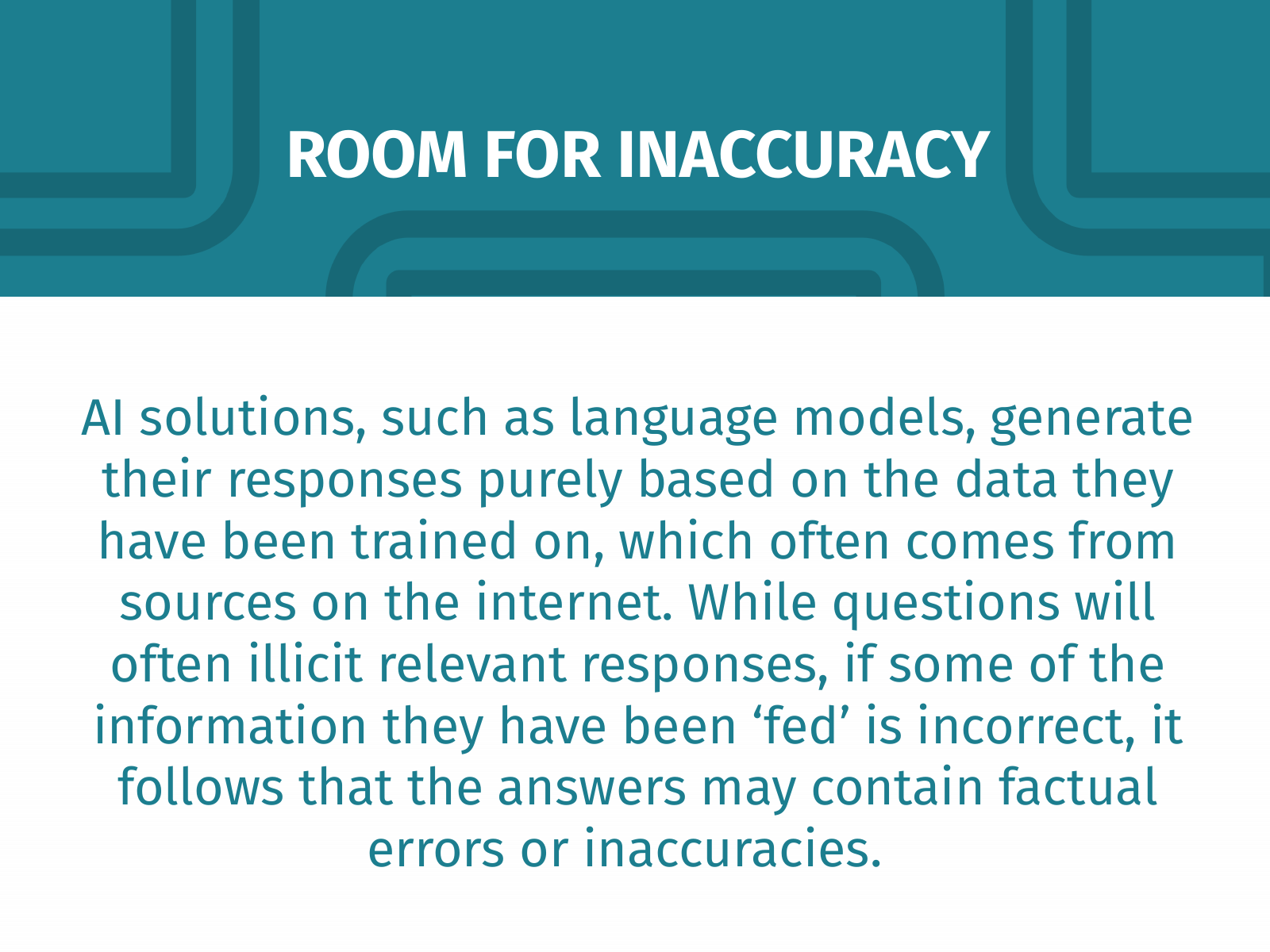

ROOM FOR INACCURACY
AI solutions, such as language models, generate their responses purely based on the data they have been trained on, which often comes from sources on the internet. While questions will often illicit relevant responses, if some of the information they have been ‘fed’ is incorrect, it follows that the answers may contain factual errors or inaccuracies.